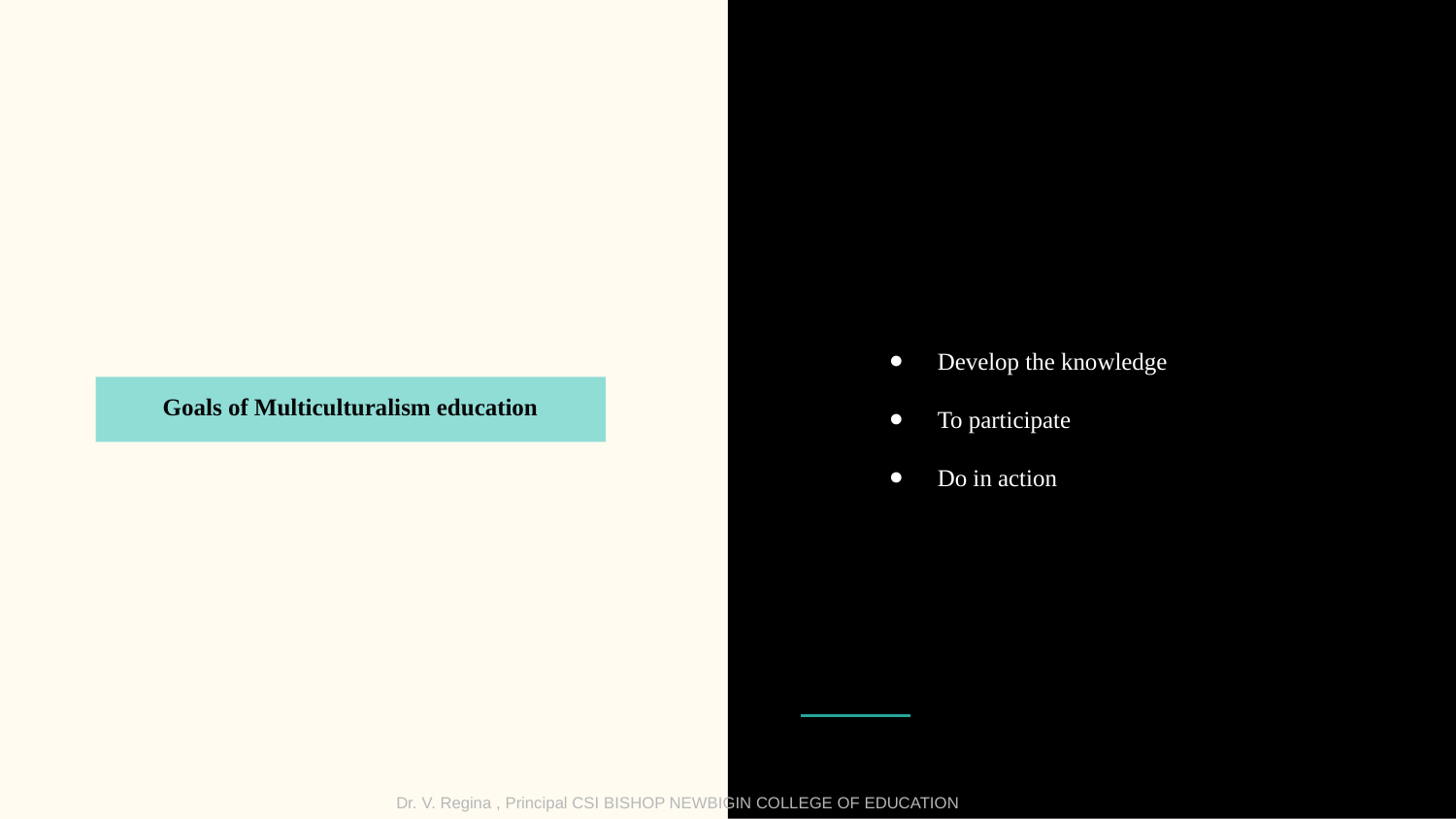

Develop the knowledge
To participate
Do in action
Goals of Multiculturalism education
Dr. V. Regina , Principal CSI BISHOP NEWBIGIN COLLEGE OF EDUCATION